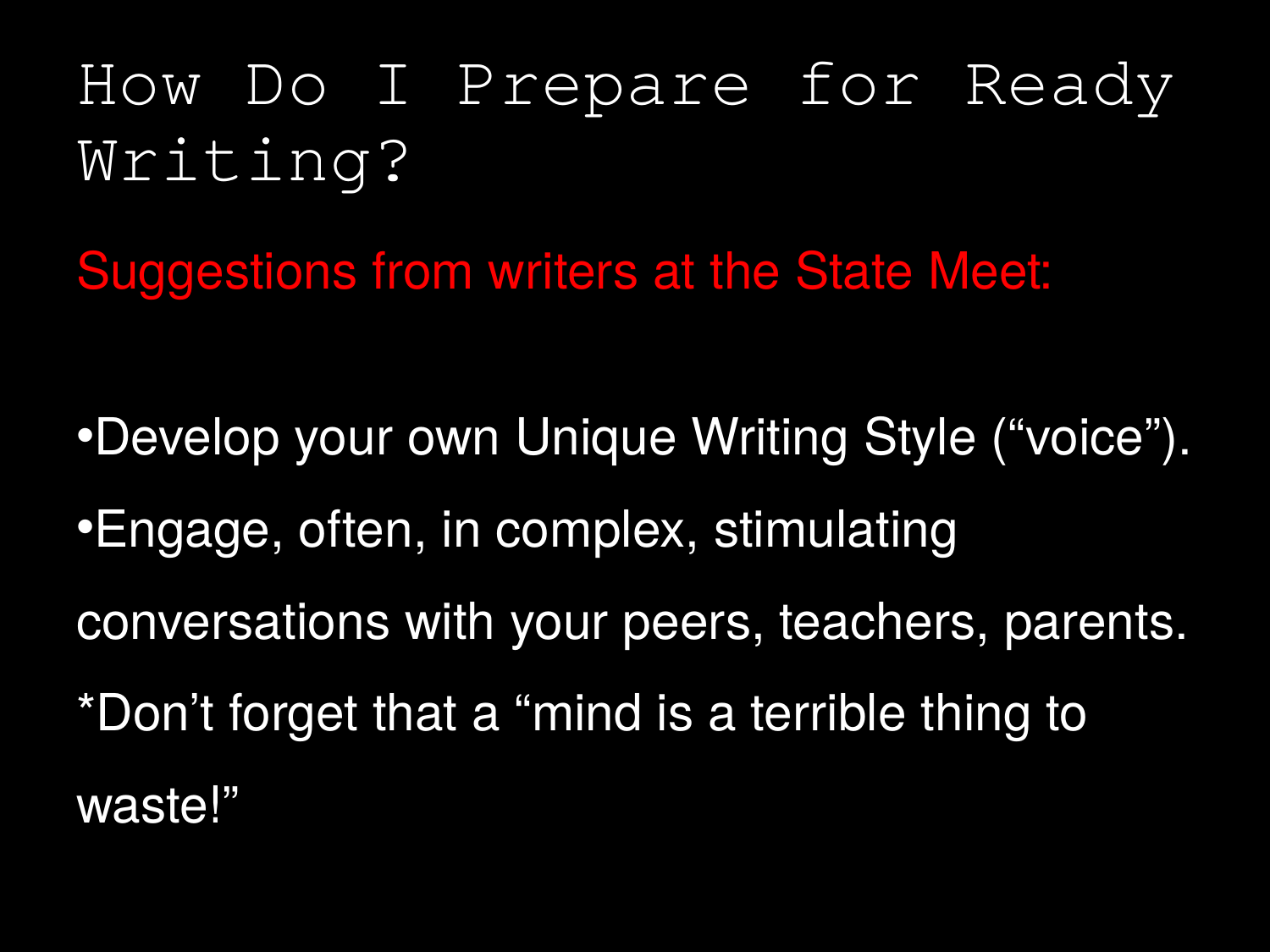

# How Do I Prepare for Ready Writing?
Suggestions from writers at the State Meet:

Develop your own Unique Writing Style (“voice”).
Engage, often, in complex, stimulating conversations with your peers, teachers, parents.
*Don’t forget that a “mind is a terrible thing to waste!”